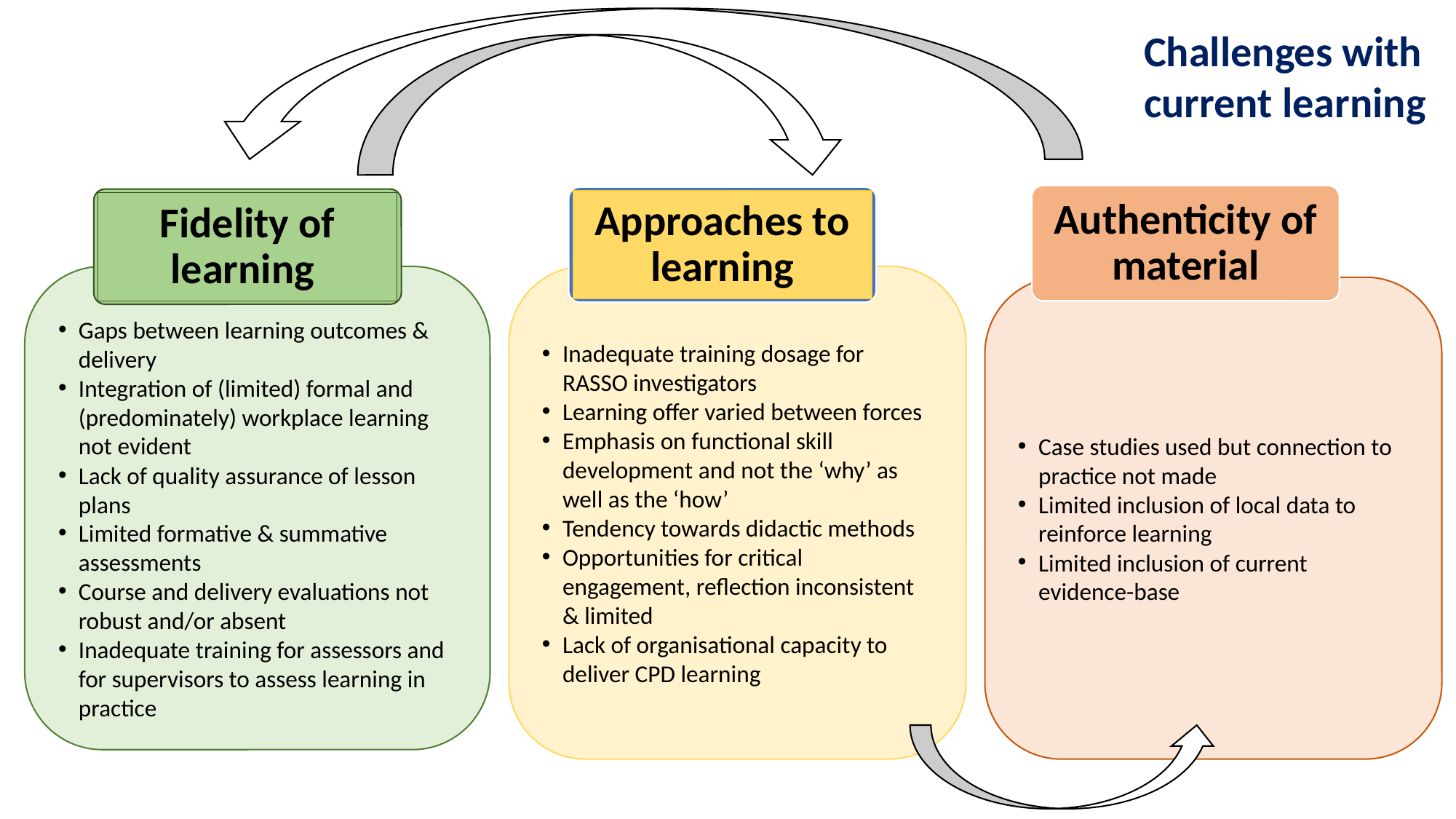

Challenges with
current learning

Authenticity of material

Approaches to learning

Fidelity of learning

Gaps between learning outcomes & delivery
Integration of (limited) formal and (predominately) workplace learning not evident
Lack of quality assurance of lesson plans
Limited formative & summative assessments
Course and delivery evaluations not robust and/or absent
Inadequate training for assessors and for supervisors to assess learning in practice
Inadequate training dosage for RASSO investigators
Learning offer varied between forces
Emphasis on functional skill development and not the ‘why’ as well as the ‘how’
Tendency towards didactic methods
Opportunities for critical engagement, reflection inconsistent & limited
Lack of organisational capacity to deliver CPD learning
Case studies used but connection to practice not made
Limited inclusion of local data to reinforce learning
Limited inclusion of current evidence-base